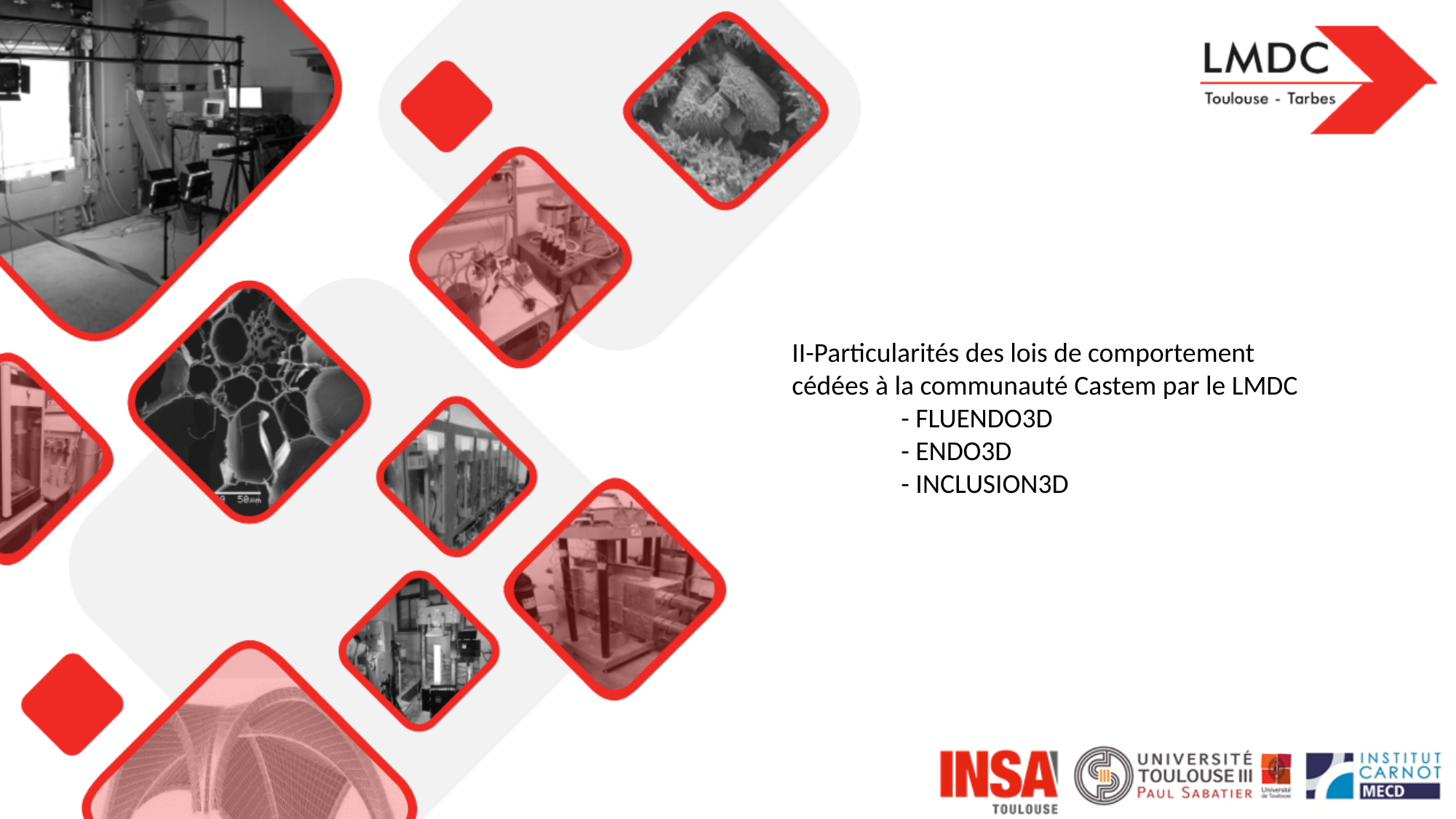

II-Particularités des lois de comportement cédées à la communauté Castem par le LMDC
	- FLUENDO3D
	- ENDO3D
	- INCLUSION3D